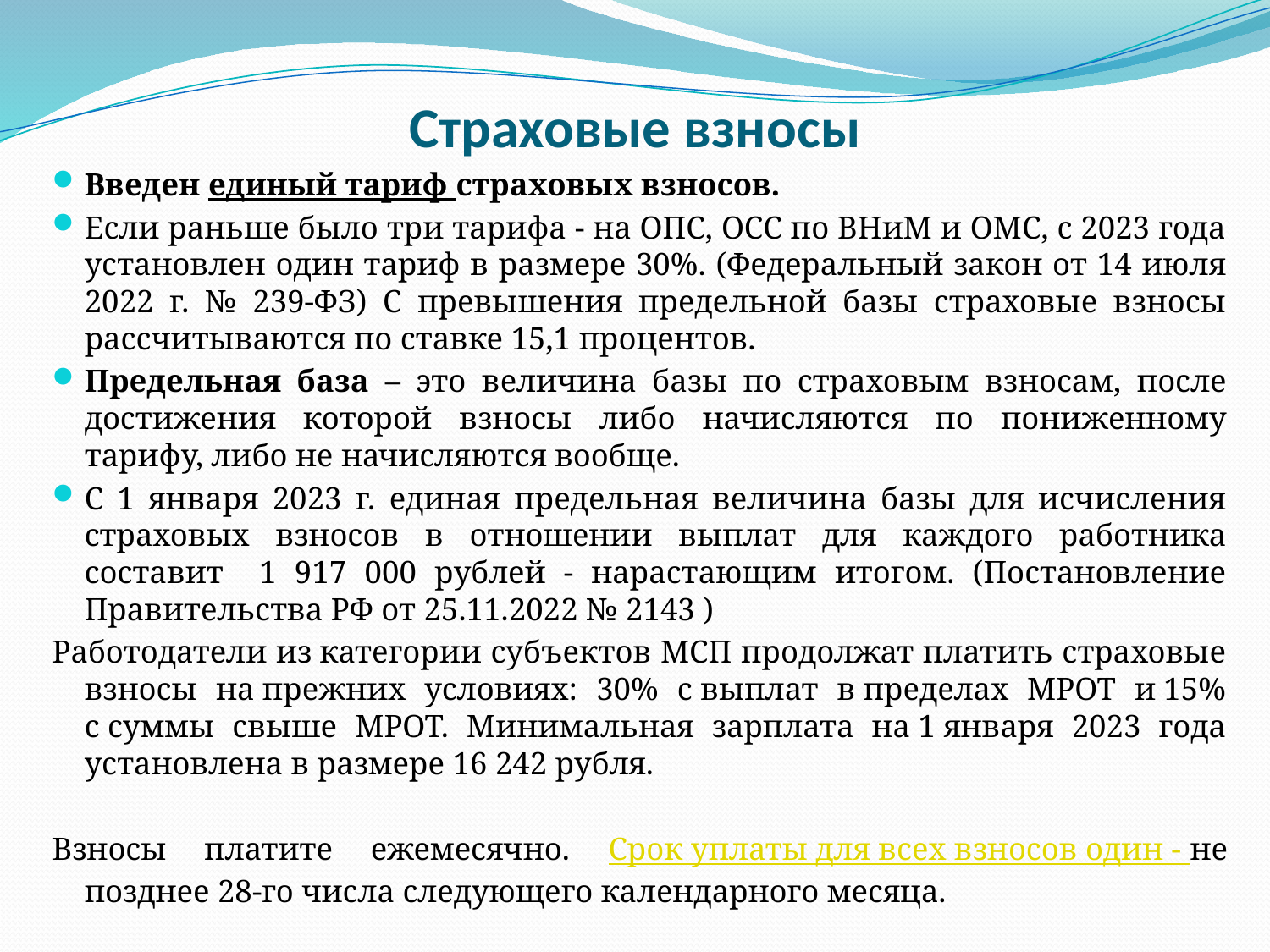

# Страховые взносы
Введен единый тариф страховых взносов.
Если раньше было три тарифа - на ОПС, ОСС по ВНиМ и ОМС, с 2023 года установлен один тариф в размере 30%. (Федеральный закон от 14 июля 2022 г. № 239-ФЗ) С превышения предельной базы страховые взносы рассчитываются по ставке 15,1 процентов.
Предельная база – это величина базы по страховым взносам, после достижения которой взносы либо начисляются по пониженному тарифу, либо не начисляются вообще.
С 1 января 2023 г. единая предельная величина базы для исчисления страховых взносов в отношении выплат для каждого работника составит  1 917 000 рублей - нарастающим итогом. (Постановление Правительства РФ от 25.11.2022 № 2143 )
Работодатели из категории субъектов МСП продолжат платить страховые взносы на прежних условиях: 30% с выплат в пределах МРОТ и 15% с суммы свыше МРОТ. Минимальная зарплата на 1 января 2023 года установлена в размере 16 242 рубля.

Взносы платите ежемесячно. Срок уплаты для всех взносов один - не позднее 28-го числа следующего календарного месяца.